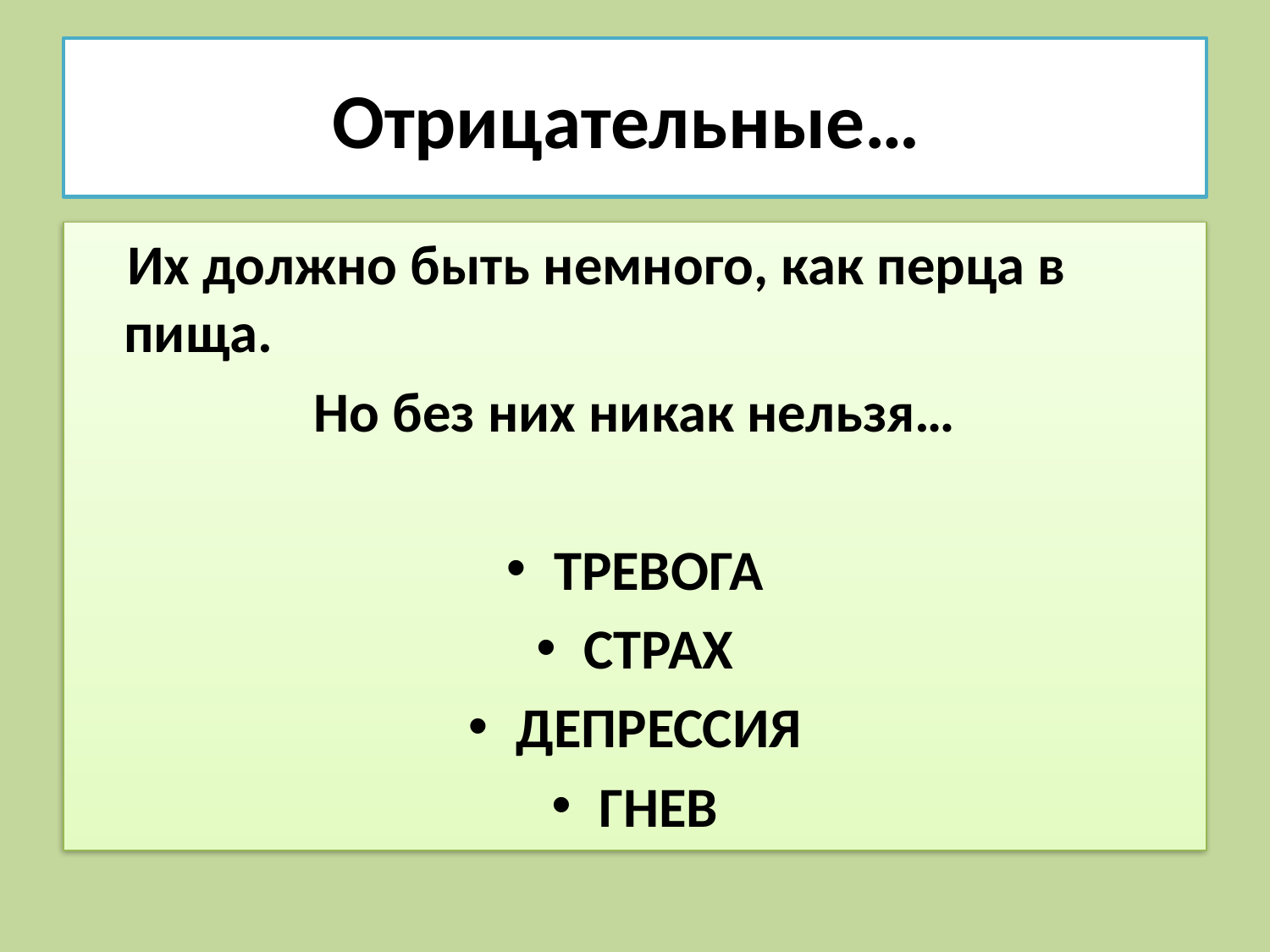

# Отрицательные…
    Их должно быть немного, как перца в пища.
Но без них никак нельзя…

ТРЕВОГА
СТРАХ
ДЕПРЕССИЯ
ГНЕВ